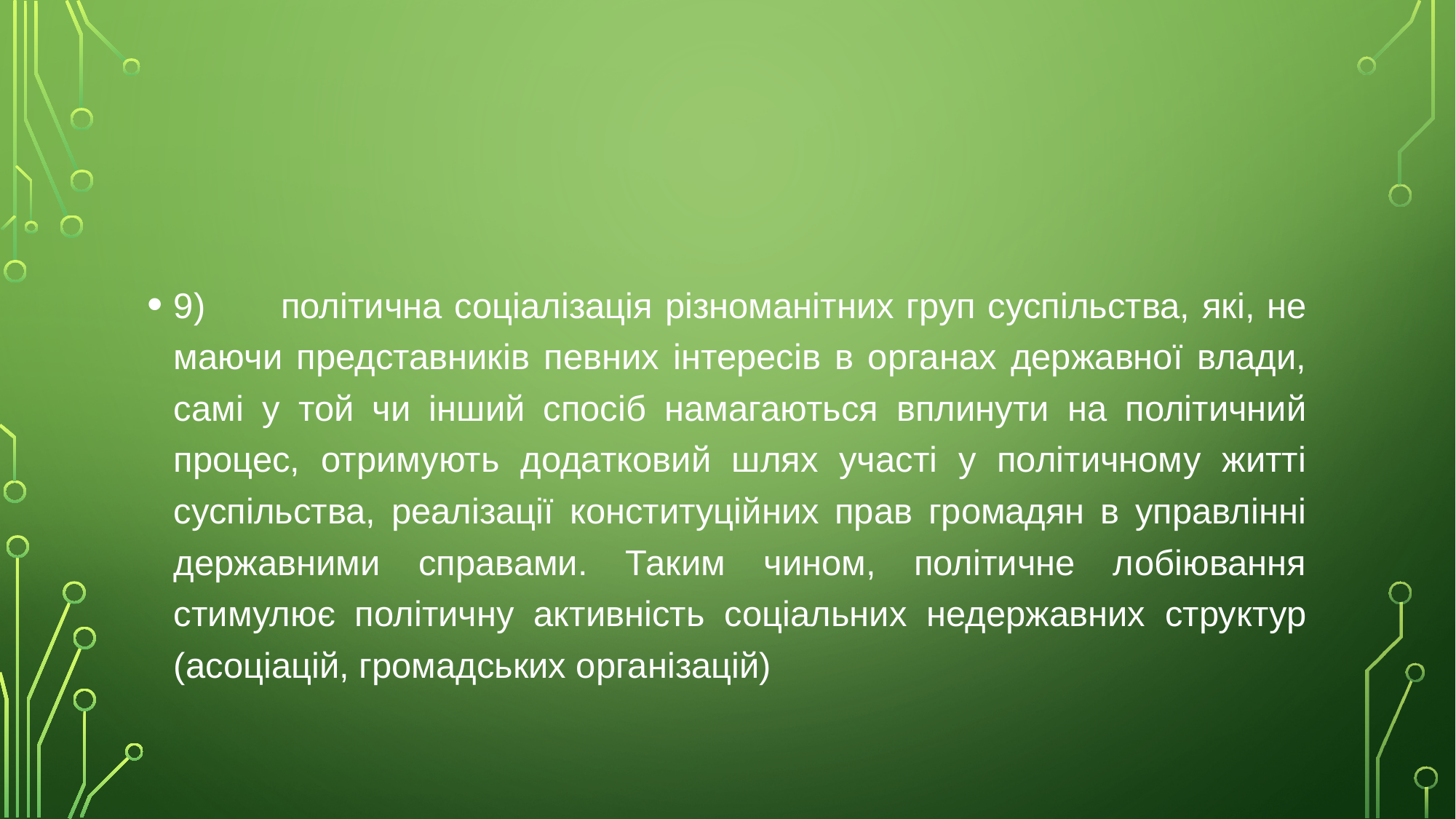

#
9)	політична соціалізація різноманітних груп суспільства, які, не маючи представників певних інтересів в органах державної влади, самі у той чи інший спосіб намагаються вплинути на політичний процес, отримують додатковий шлях участі у політичному житті суспільства, реалізації конституційних прав громадян в управлінні державними справами. Таким чином, політичне лобіювання стимулює політичну активність соціальних недержавних структур (асоціацій, громадських організацій)